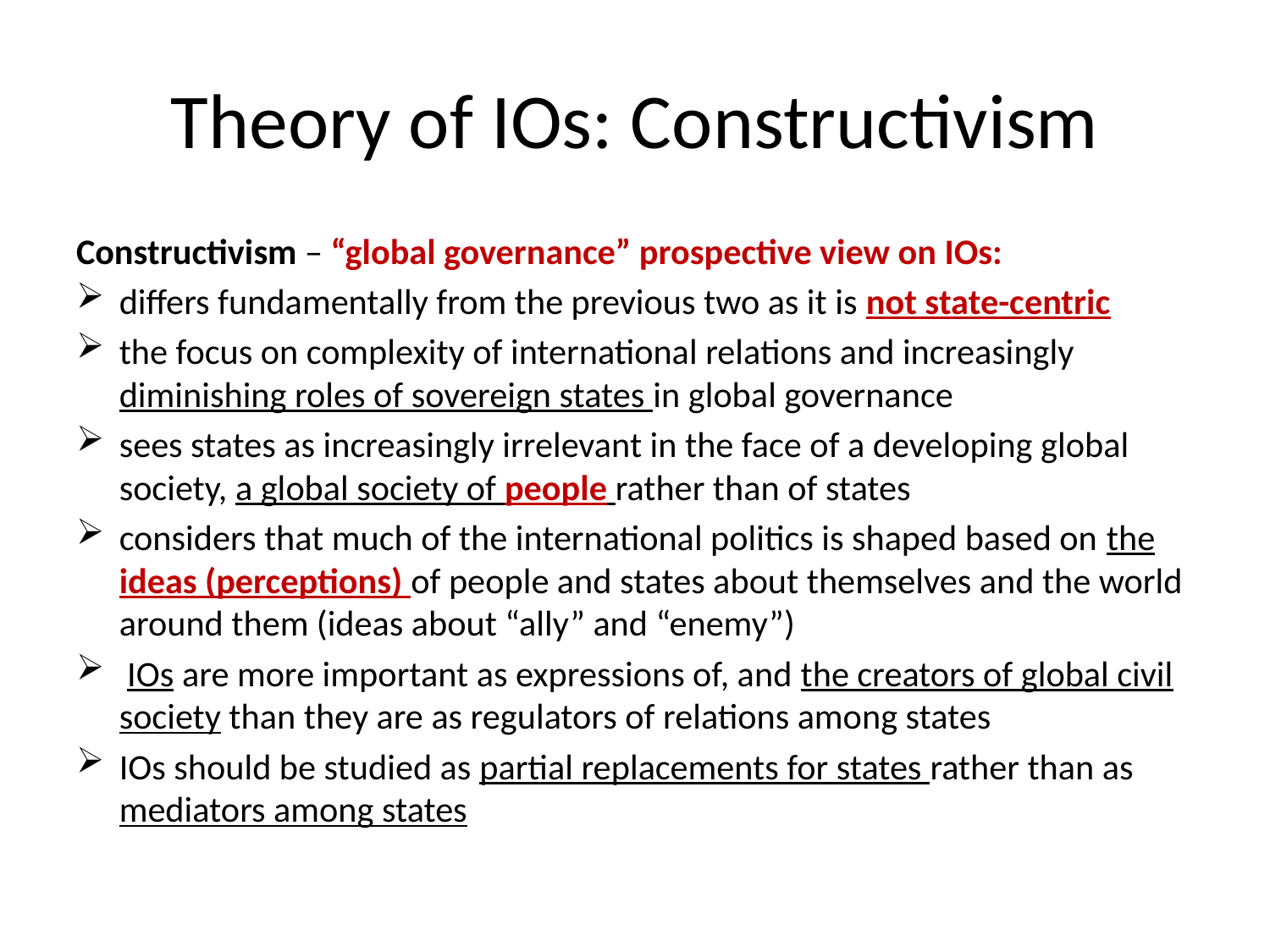

# Theory of IOs: Constructivism
Constructivism – “global governance” prospective view on IOs:
differs fundamentally from the previous two as it is not state-centric
the focus on complexity of international relations and increasingly diminishing roles of sovereign states in global governance
sees states as increasingly irrelevant in the face of a developing global society, a global society of people rather than of states
considers that much of the international politics is shaped based on the ideas (perceptions) of people and states about themselves and the world around them (ideas about “ally” and “enemy”)
 IOs are more important as expressions of, and the creators of global civil society than they are as regulators of relations among states
IOs should be studied as partial replacements for states rather than as mediators among states